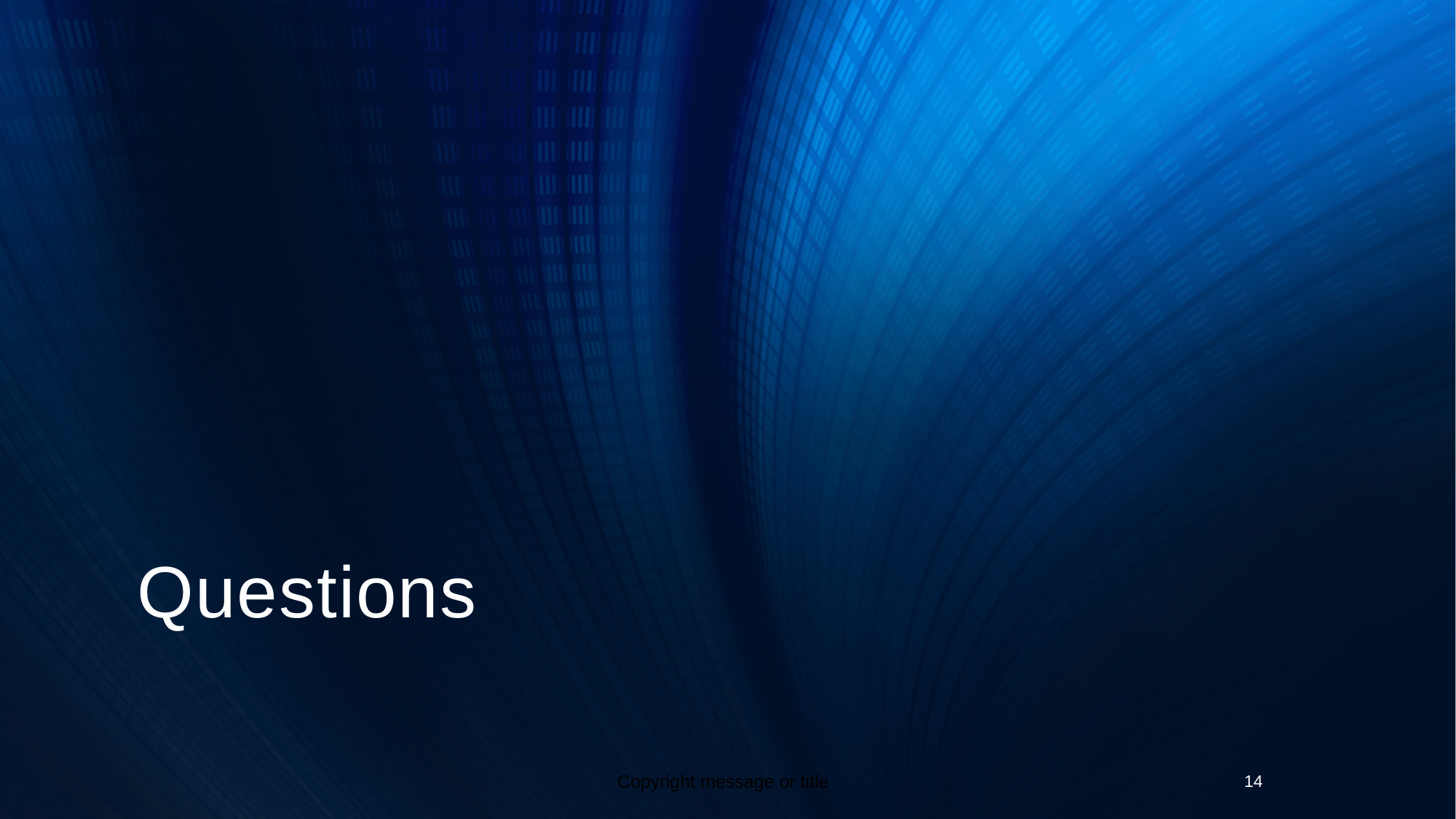

# Questions
Copyright message or title
14